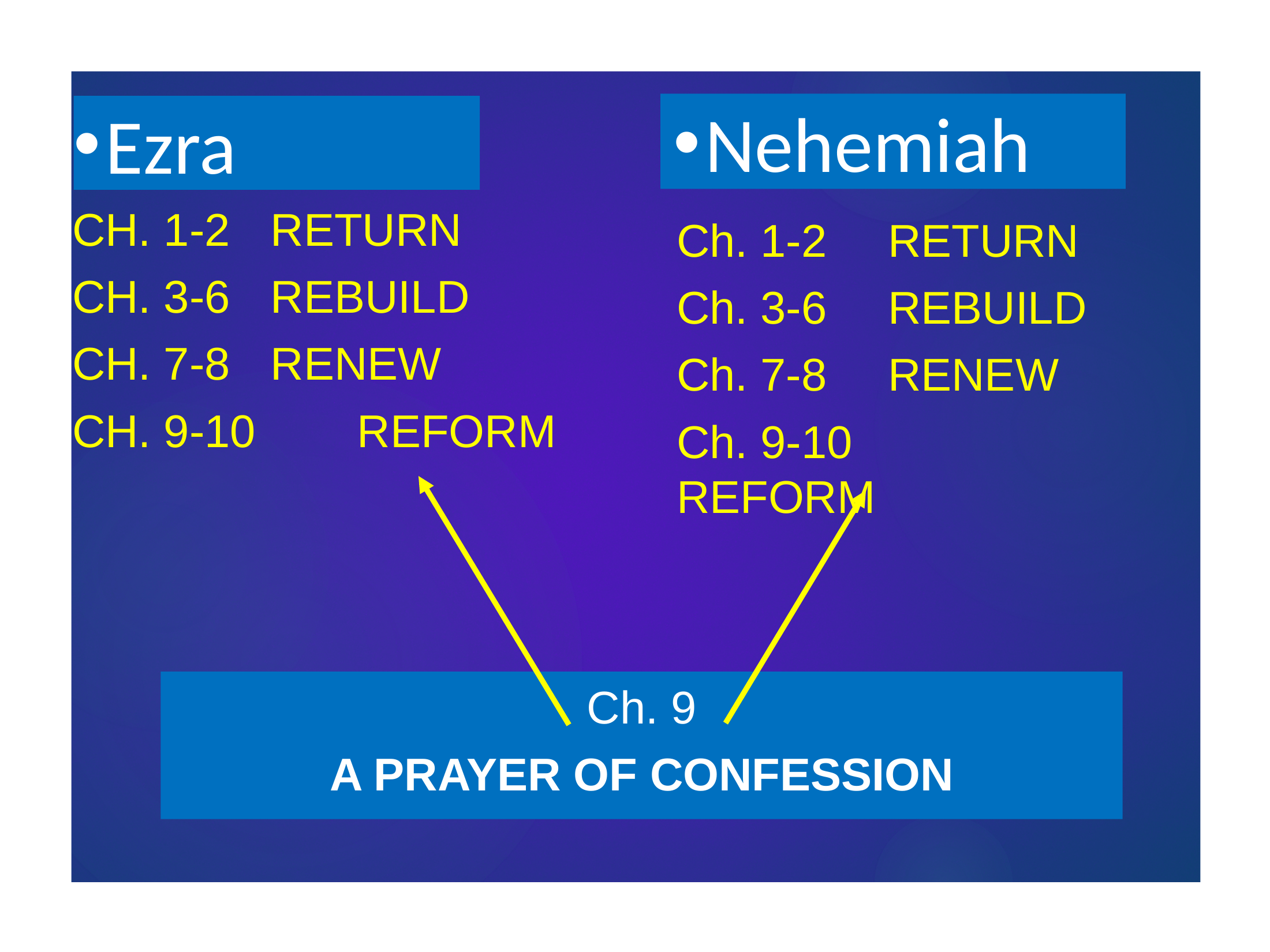

Nehemiah
# Ezra
Ch. 1-2	  Return
Ch. 3-6	  Rebuild
Ch. 7-8	  RENEW
Ch. 9-10	  Reform

Ch. 1-2	   Return
Ch. 3-6	   Rebuild
Ch. 7-8	   ReNEW
Ch. 9-10		Reform

Ch. 9
A Prayer of Confession